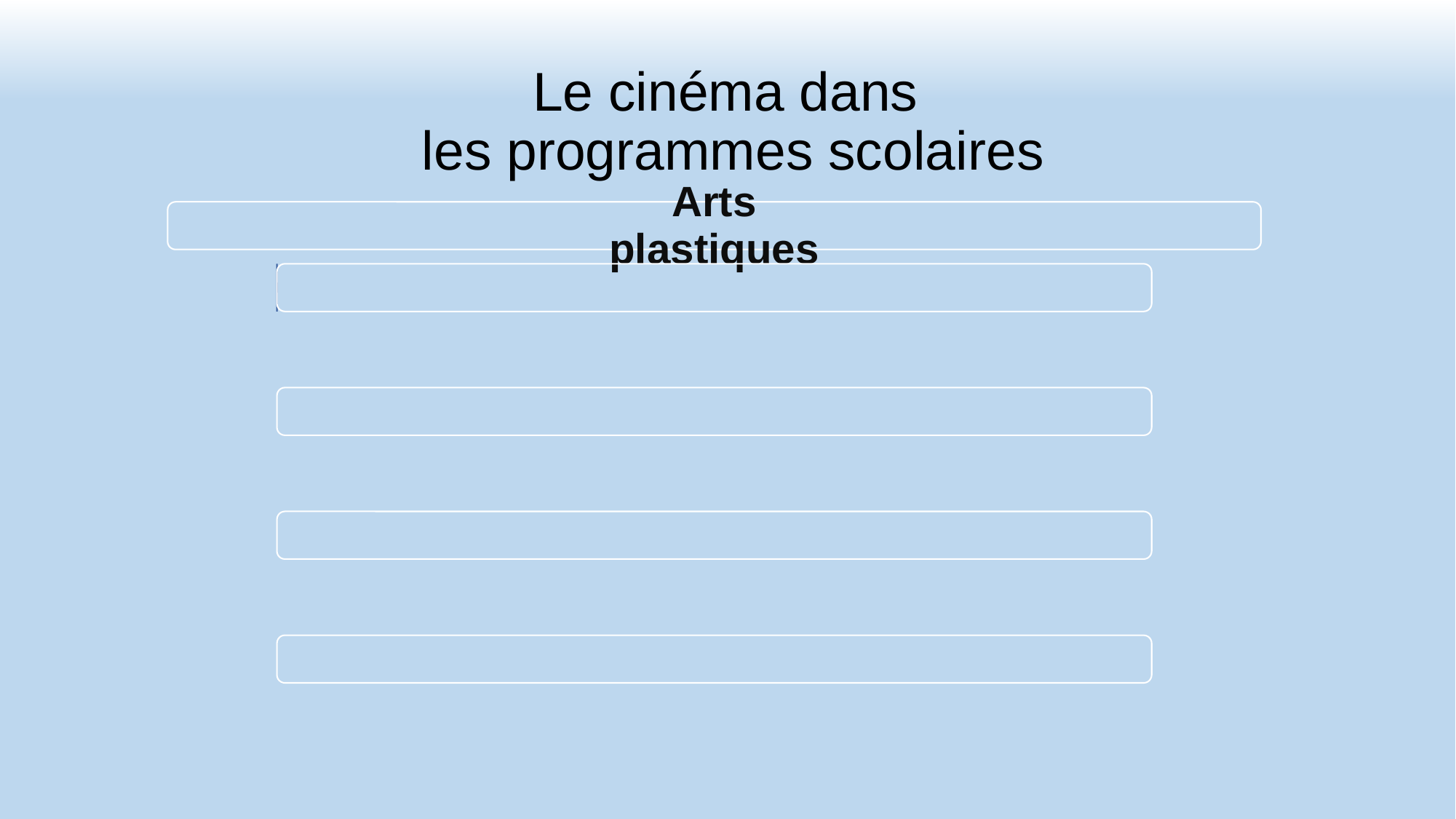

# Le cinéma dans les programmes scolaires
Arts
plastiques